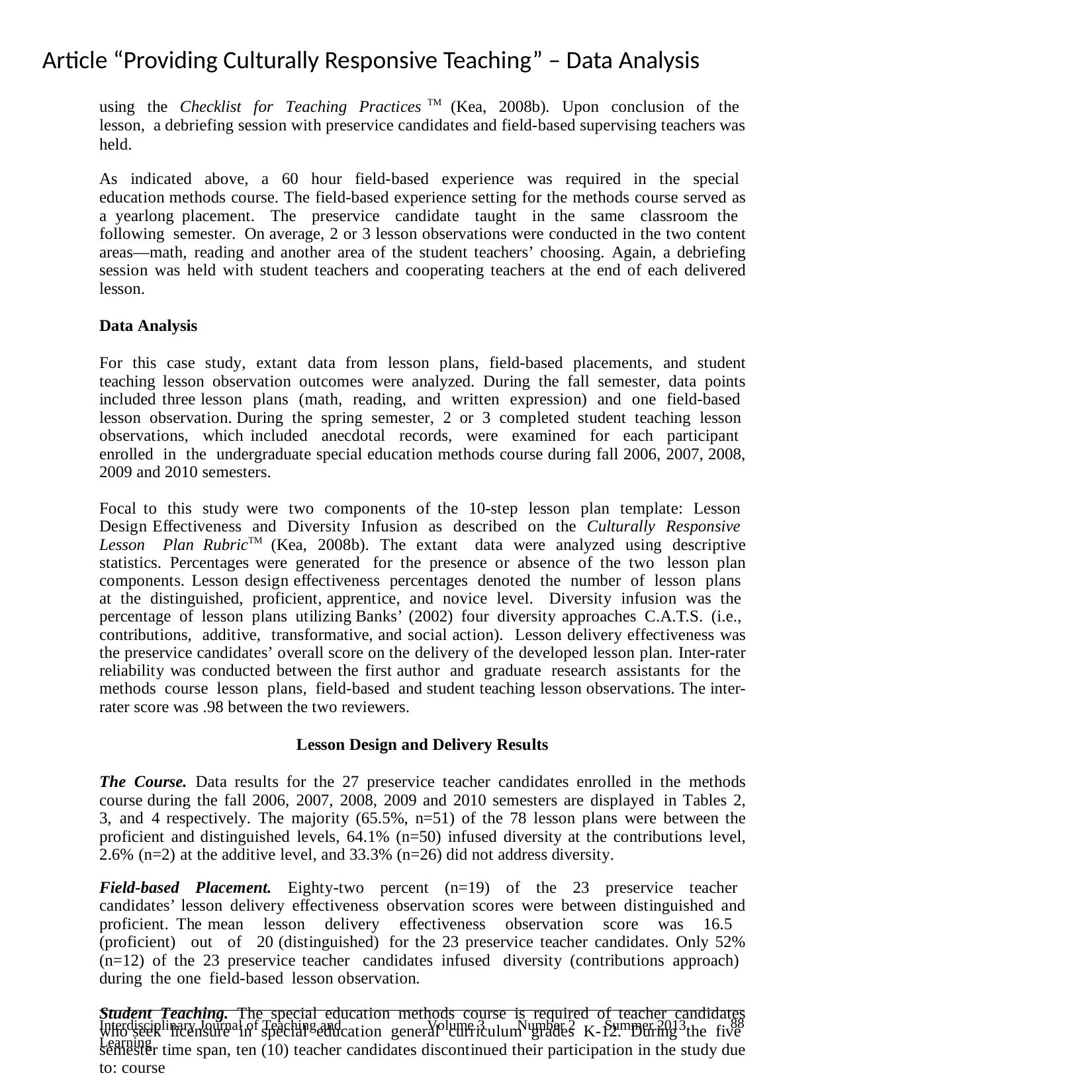

# Article “Providing Culturally Responsive Teaching” – Data Analysis
using  the  Checklist  for  Teaching  Practices TM  (Kea,  2008b).  Upon  conclusion  of the  lesson,  a debriefing session with preservice candidates and field-based supervising teachers was held.

As  indicated  above,  a  60  hour  field-based  experience  was  required  in  the  special  education methods course. The field-based experience setting for the methods course served as a yearlong placement.  The  preservice  candidate  taught  in the  same  classroom the  following  semester.  On average, 2 or 3 lesson observations were conducted in the two content areas—math, reading and another area of the student teachers’ choosing. Again, a debriefing session was held with student teachers and cooperating teachers at the end of each delivered lesson.

Data Analysis

For this case study, extant data from lesson plans, field-based placements, and student teaching lesson observation outcomes were analyzed. During the fall semester, data points included three lesson  plans  (math,  reading,  and  written  expression)  and  one  field-based  lesson  observation. During  the  spring  semester,  2  or  3  completed  student  teaching  lesson  observations,  which included  anecdotal  records,  were  examined  for  each  participant  enrolled  in  the  undergraduate special education methods course during fall 2006, 2007, 2008, 2009 and 2010 semesters.

Focal to  this  study were  two  components  of the  10-step  lesson  plan  template:  Lesson  Design Effectiveness  and  Diversity  Infusion  as  described  on  the  Culturally  Responsive  Lesson  Plan RubricTM (Kea, 2008b). The extant  data were analyzed using descriptive statistics. Percentages were generated  for the presence or absence of the two  lesson plan components. Lesson design effectiveness  percentages  denoted  the  number  of  lesson  plans  at  the  distinguished,  proficient, apprentice,  and  novice  level.   Diversity  infusion  was  the  percentage  of  lesson  plans  utilizing Banks’ (2002)  four  diversity approaches  C.A.T.S.  (i.e.,  contributions,  additive,  transformative, and social action).  Lesson delivery effectiveness was the preservice candidates’ overall score on the delivery of the developed lesson plan. Inter-rater reliability was conducted between the first author  and  graduate  research  assistants  for  the  methods  course  lesson  plans,  field-based  and student teaching lesson observations. The inter-rater score was .98 between the two reviewers.

Lesson Design and Delivery Results

The Course. Data results for the 27 preservice teacher candidates enrolled in the methods course during the fall 2006, 2007, 2008, 2009 and 2010 semesters are displayed  in Tables 2, 3, and 4 respectively. The majority (65.5%, n=51) of the 78 lesson plans were between the proficient and distinguished levels, 64.1% (n=50) infused diversity at the contributions level, 2.6% (n=2) at the additive level, and 33.3% (n=26) did not address diversity.
Field-based  Placement.  Eighty-two  percent  (n=19)  of  the  23  preservice  teacher  candidates’ lesson delivery effectiveness observation scores were between distinguished and proficient. The mean   lesson   delivery   effectiveness   observation   score   was   16.5   (proficient)   out   of   20 (distinguished)  for the 23 preservice teacher candidates. Only 52% (n=12) of the 23 preservice teacher  candidates infused  diversity (contributions approach)  during  the one  field-based  lesson observation.

Student Teaching. The special education methods course is required of teacher candidates who seek  licensure  in  special  education  general  curriculum  grades  K-12.  During  the  five  semester time span, ten (10) teacher candidates discontinued their participation in the study due to: course
88
Interdisciplinary Journal of Teaching and Learning
Volume 3
Number 2
Summer 2013